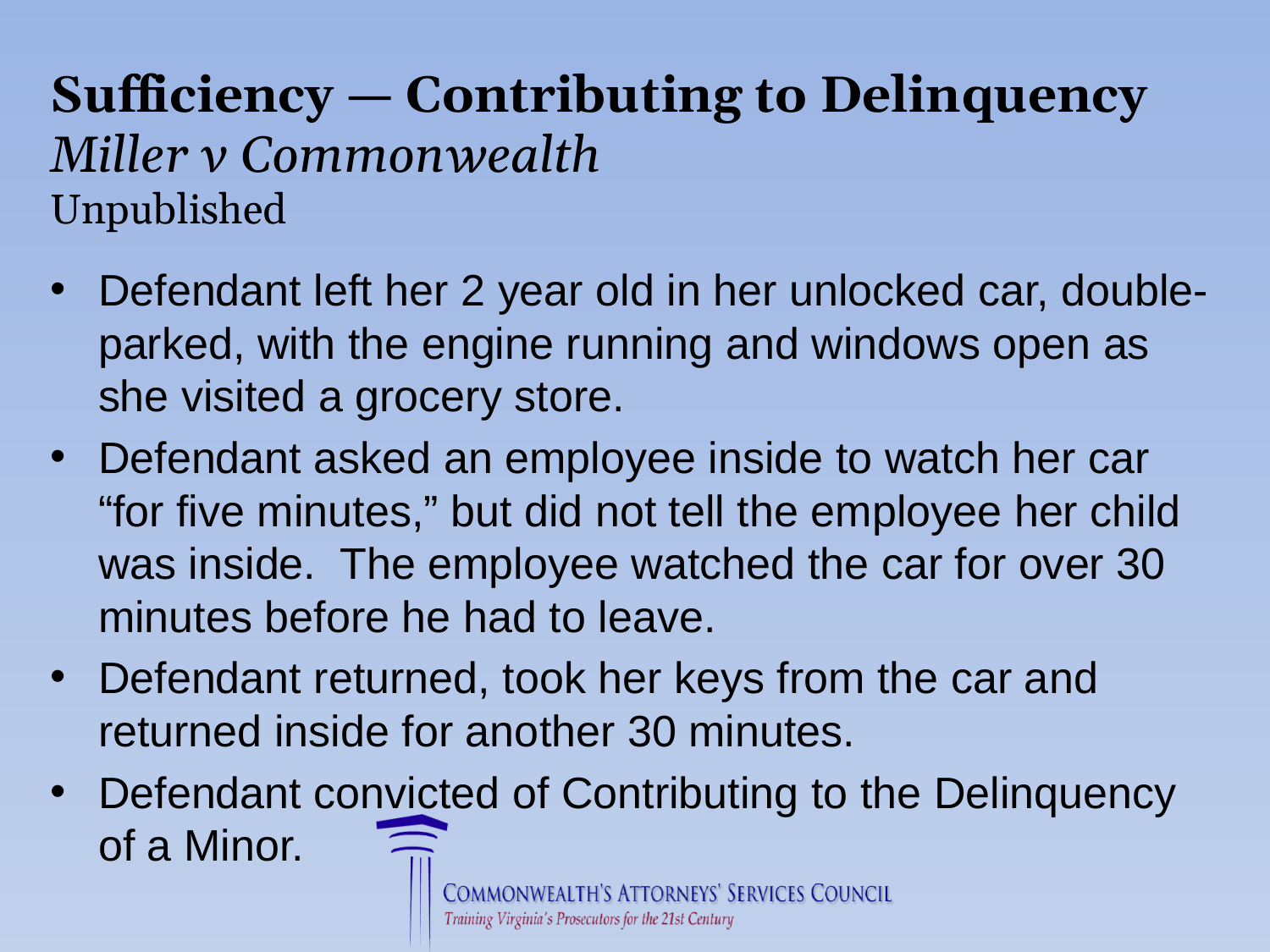

# Sufficiency — Contributing to Delinquency Miller v Commonwealth Unpublished
Defendant left her 2 year old in her unlocked car, double-parked, with the engine running and windows open as she visited a grocery store.
Defendant asked an employee inside to watch her car “for five minutes,” but did not tell the employee her child was inside.  The employee watched the car for over 30 minutes before he had to leave.
Defendant returned, took her keys from the car and returned inside for another 30 minutes.
Defendant convicted of Contributing to the Delinquency of a Minor.